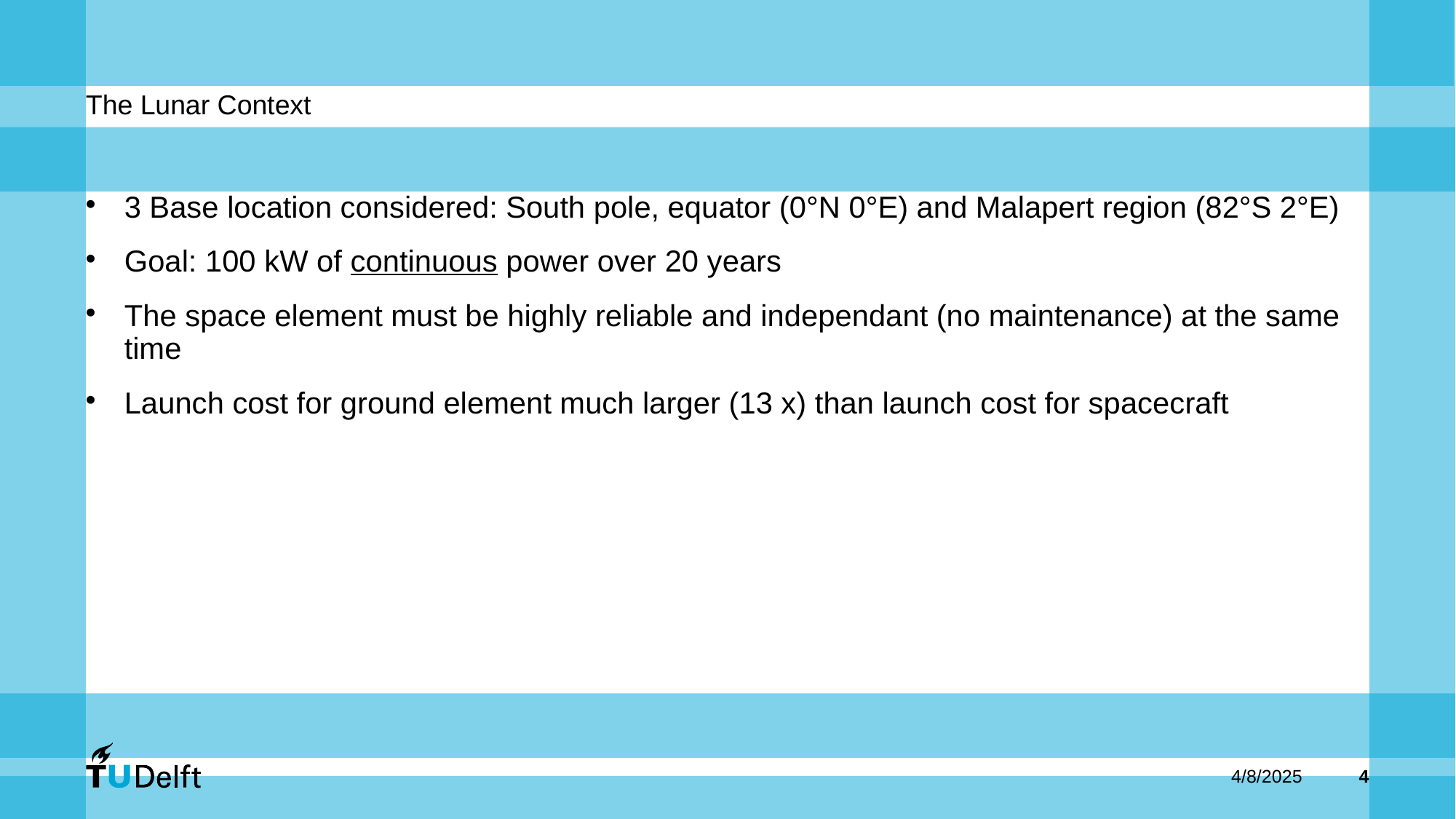

# The Lunar Context
3 Base location considered: South pole, equator (0°N 0°E) and Malapert region (82°S 2°E)
Goal: 100 kW of continuous power over 20 years
The space element must be highly reliable and independant (no maintenance) at the same time
Launch cost for ground element much larger (13 x) than launch cost for spacecraft
4/8/2025
4